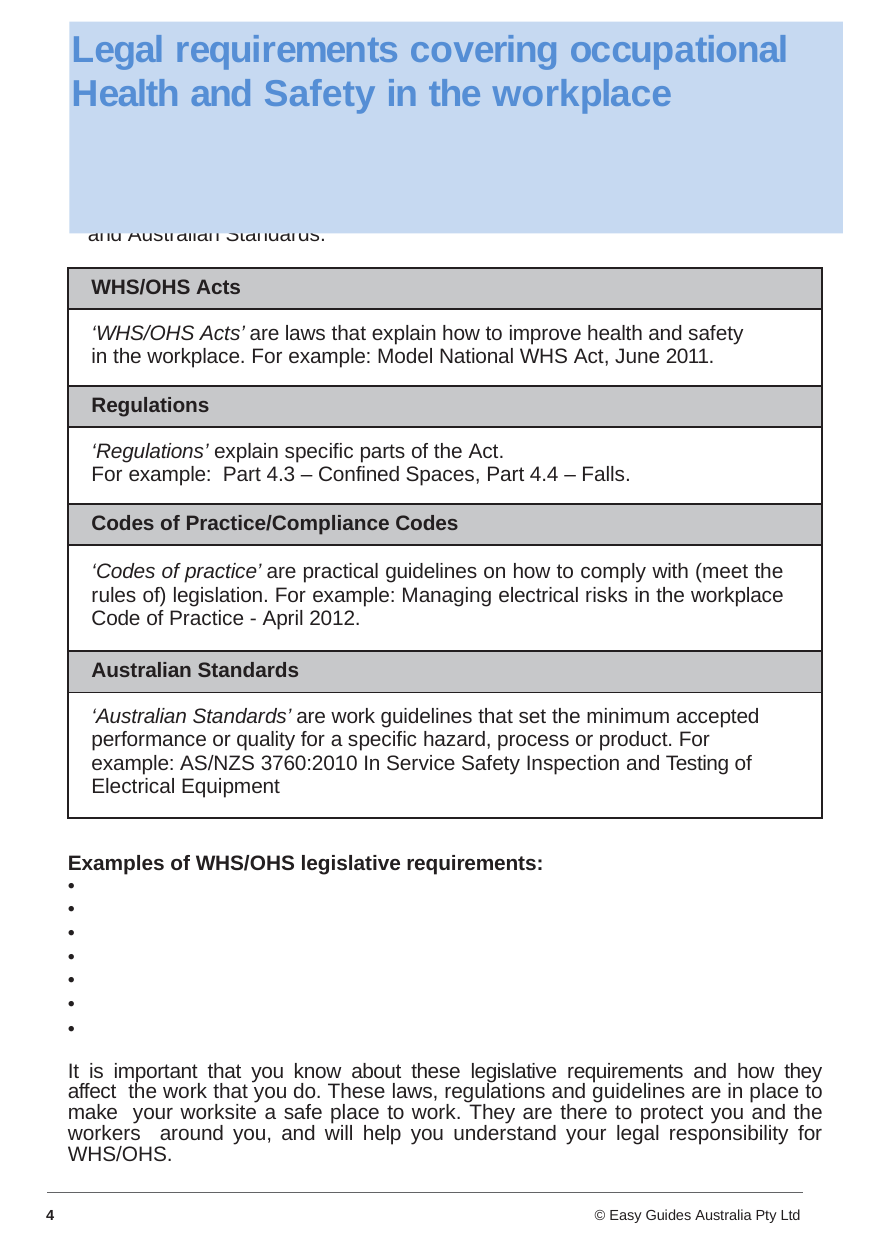

# Legal requirements covering occupational  Health and Safety in the workplace
‘Workplace health and safety laws’
WHS/OHS requirements are outlined in Acts, Regulations, Codes of Practice  and Australian Standards.
| WHS/OHS Acts |
| --- |
| ‘WHS/OHS Acts’ are laws that explain how to improve health and safety in the workplace. For example: Model National WHS Act, June 2011. |
| Regulations |
| ‘Regulations’ explain specific parts of the Act. For example: Part 4.3 – Confined Spaces, Part 4.4 – Falls. |
| Codes of Practice/Compliance Codes |
| ‘Codes of practice’ are practical guidelines on how to comply with (meet the rules of) legislation. For example: Managing electrical risks in the workplace Code of Practice - April 2012. |
| Australian Standards |
| ‘Australian Standards’ are work guidelines that set the minimum accepted performance or quality for a specific hazard, process or product. For example: AS/NZS 3760:2010 In Service Safety Inspection and Testing of Electrical Equipment |
Examples of WHS/OHS legislative requirements:
Duty of care
Construction industry WHS/OHS standards and guidelines
Licences, tickets or certificates of competency
Health and safety officers/representatives, committees and supervisors
National Code of Practice for Induction Training for Construction Work
WHS/OHS and welfare Acts and Regulations
Safety codes of practice.
It is important that you know about these legislative requirements and how they affect  the work that you do. These laws, regulations and guidelines are in place to make  your worksite a safe place to work. They are there to protect you and the workers  around you, and will help you understand your legal responsibility for WHS/OHS.

4
© Easy Guides Australia Pty Ltd